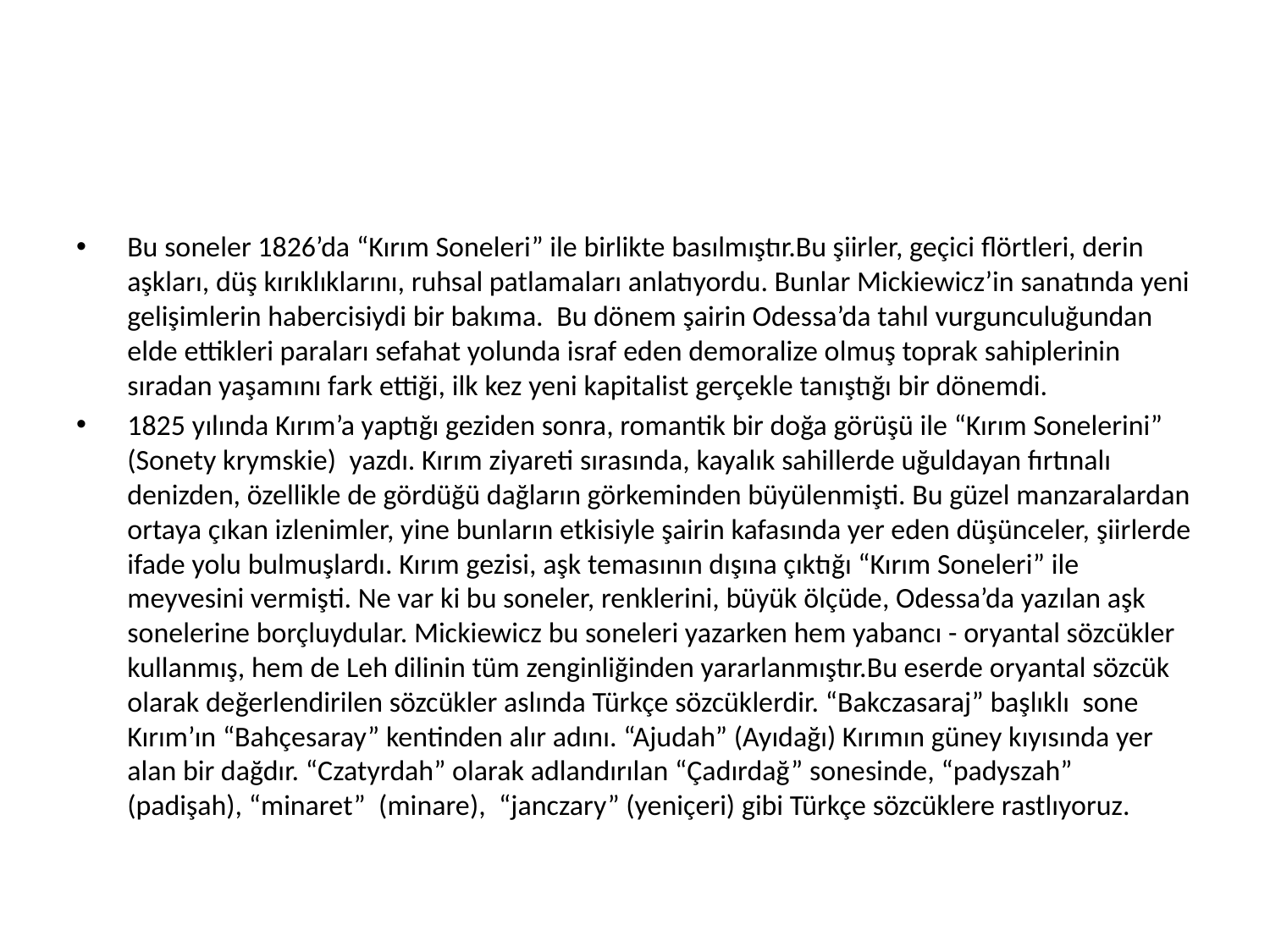

#
Bu soneler 1826’da “Kırım Soneleri” ile birlikte basılmıştır.Bu şiirler, geçici flörtleri, derin aşkları, düş kırıklıklarını, ruhsal patlamaları anlatıyordu. Bunlar Mickiewicz’in sanatında yeni gelişimlerin habercisiydi bir bakıma.  Bu dönem şairin Odessa’da tahıl vurgunculuğundan elde ettikleri paraları sefahat yolunda israf eden demoralize olmuş toprak sahiplerinin sıradan yaşamını fark ettiği, ilk kez yeni kapitalist gerçekle tanıştığı bir dönemdi.
1825 yılında Kırım’a yaptığı geziden sonra, romantik bir doğa görüşü ile “Kırım Sonelerini” (Sonety krymskie)  yazdı. Kırım ziyareti sırasında, kayalık sahillerde uğuldayan fırtınalı denizden, özellikle de gördüğü dağların görkeminden büyülenmişti. Bu güzel manzaralardan ortaya çıkan izlenimler, yine bunların etkisiyle şairin kafasında yer eden düşünceler, şiirlerde ifade yolu bulmuşlardı. Kırım gezisi, aşk temasının dışına çıktığı “Kırım Soneleri” ile meyvesini vermişti. Ne var ki bu soneler, renklerini, büyük ölçüde, Odessa’da yazılan aşk sonelerine borçluydular. Mickiewicz bu soneleri yazarken hem yabancı - oryantal sözcükler kullanmış, hem de Leh dilinin tüm zenginliğinden yararlanmıştır.Bu eserde oryantal sözcük olarak değerlendirilen sözcükler aslında Türkçe sözcüklerdir. “Bakczasaraj” başlıklı  sone Kırım’ın “Bahçesaray” kentinden alır adını. “Ajudah” (Ayıdağı) Kırımın güney kıyısında yer alan bir dağdır. “Czatyrdah” olarak adlandırılan “Çadırdağ” sonesinde, “padyszah” (padişah), “minaret”  (minare),  “janczary” (yeniçeri) gibi Türkçe sözcüklere rastlıyoruz.